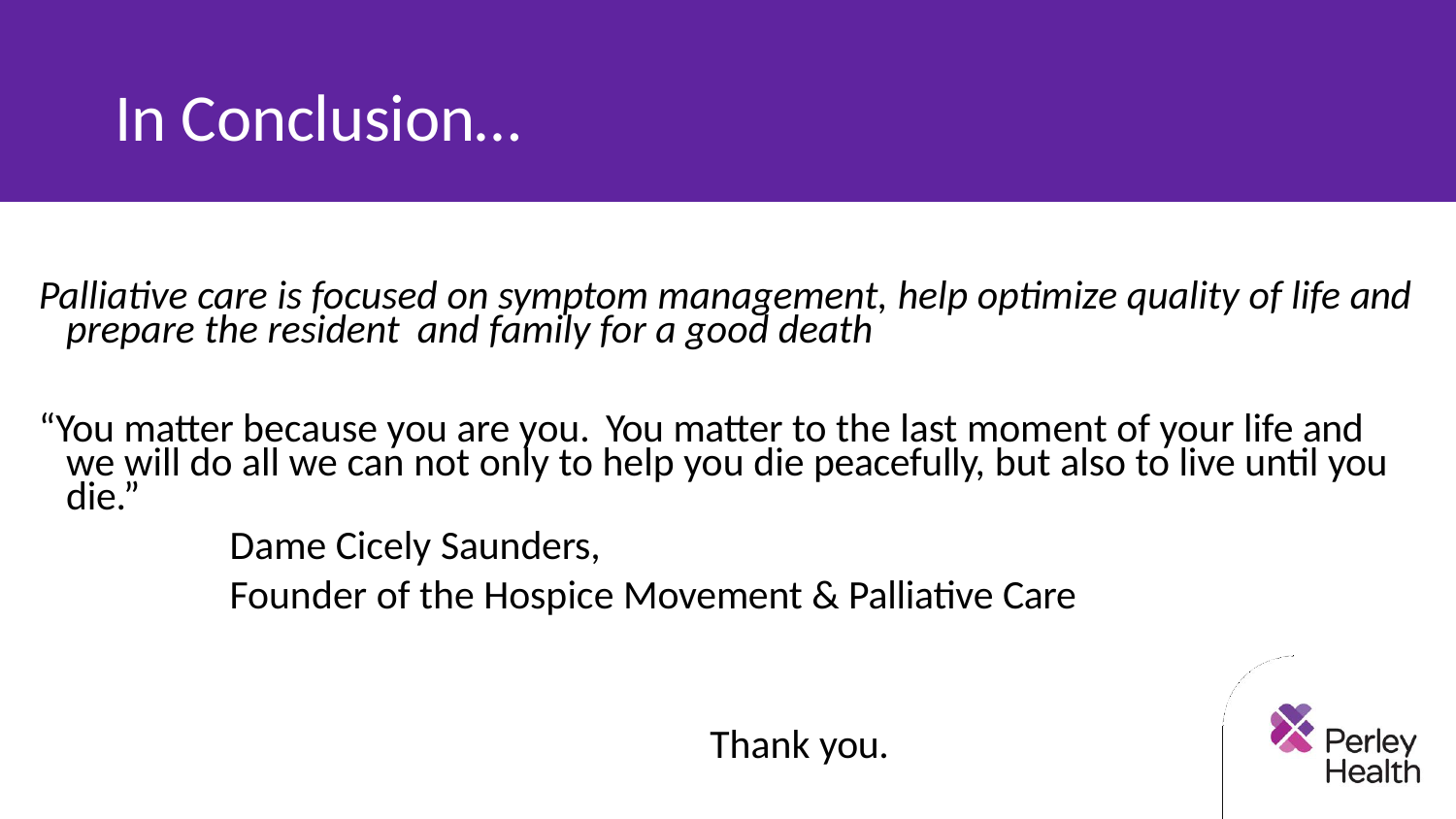

# In Conclusion…
Palliative care is focused on symptom management, help optimize quality of life and prepare the resident and family for a good death

“You matter because you are you. You matter to the last moment of your life and we will do all we can not only to help you die peacefully, but also to live until you die.”
Dame Cicely Saunders,
Founder of the Hospice Movement & Palliative Care

Thank you.